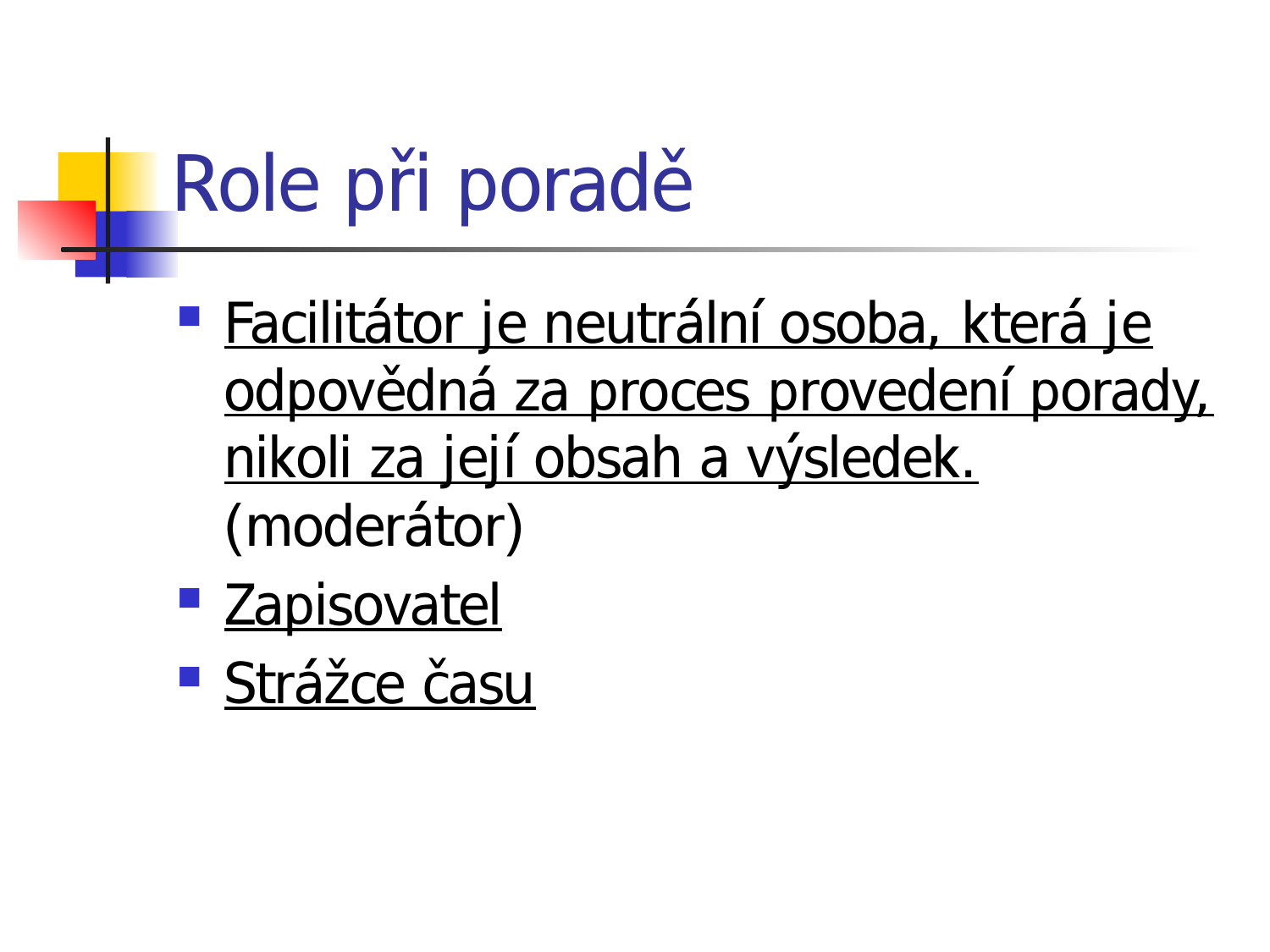

# Role při poradě
Facilitátor je neutrální osoba, která je odpovědná za proces provedení porady, nikoli za její obsah a výsledek. (moderátor)
Zapisovatel
Strážce času